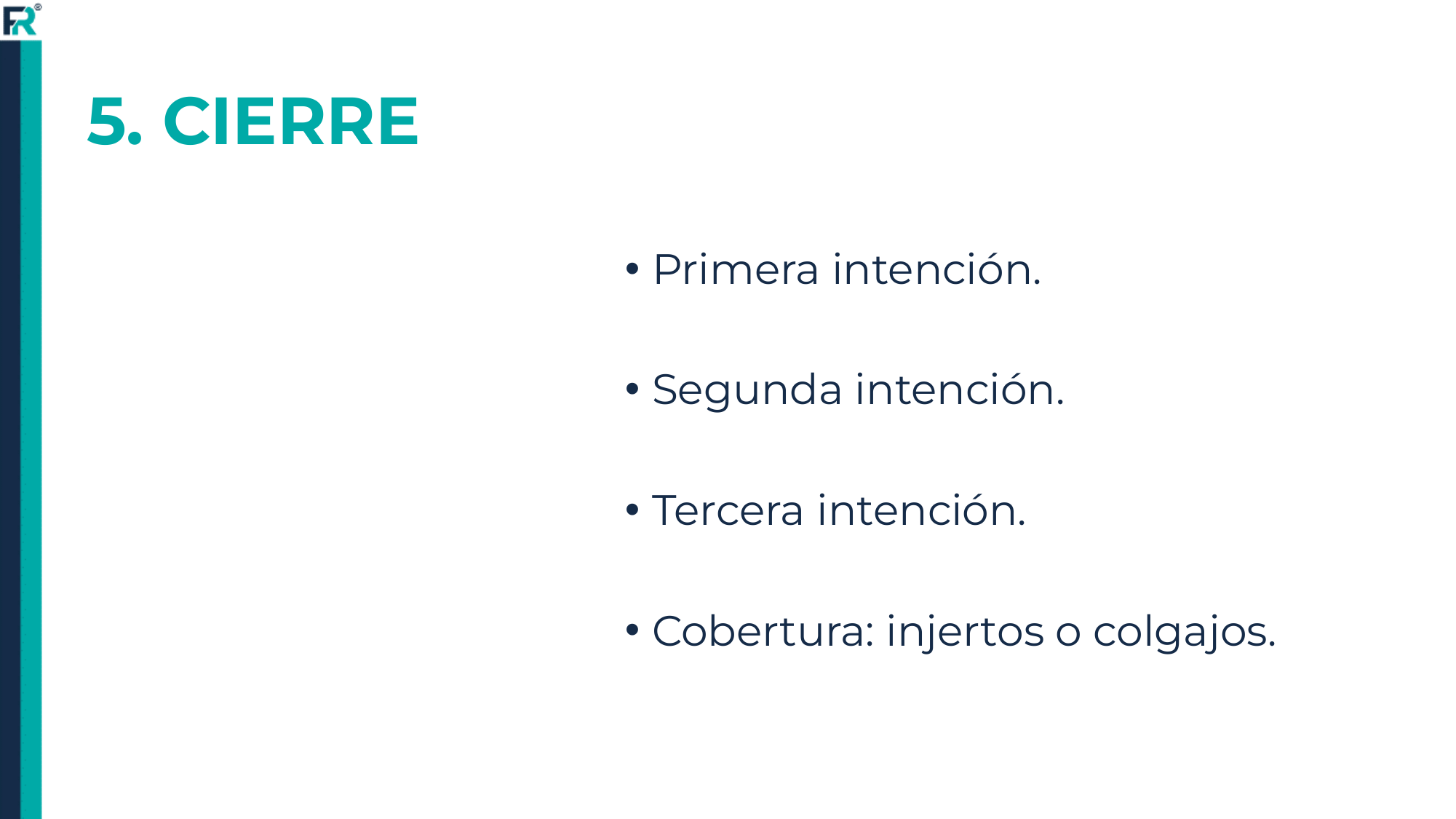

# 5. CIERRE

Primera intención.

Segunda intención.

Tercera intención.

Cobertura: injertos o colgajos.